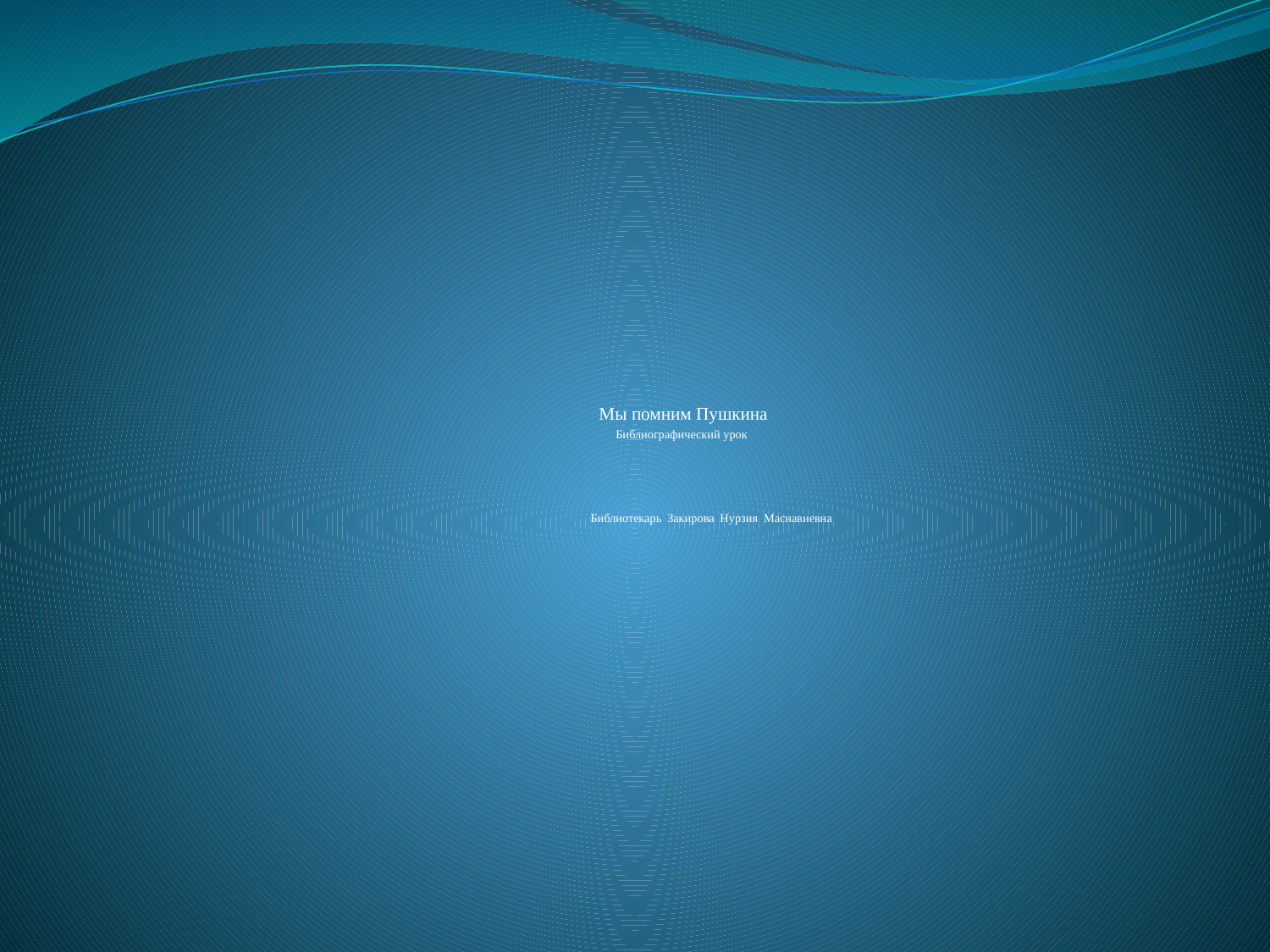

Мы помним Пушкина
Библиографический урок

                    Библиотекарь  Закирова  Нурзия  Маснавиевна